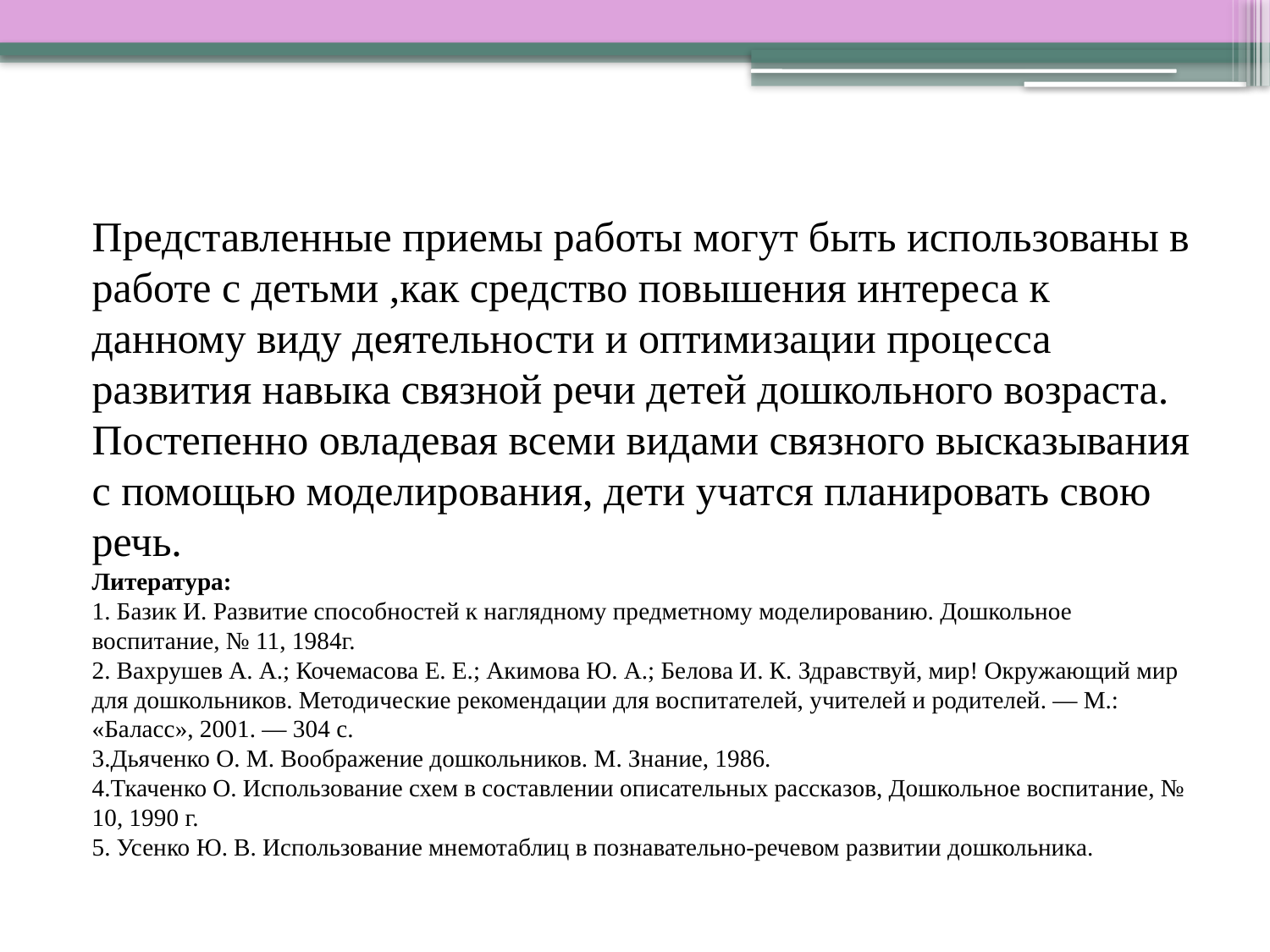

# Представленные приемы работы могут быть использованы в работе с детьми ,как средство повышения интереса к данному виду деятельности и оптимизации процесса развития навыка связной речи детей дошкольного возраста. Постепенно овладевая всеми видами связного высказывания с помощью моделирования, дети учатся планировать свою речь. Литература: 1. Базик И. Развитие способностей к наглядному предметному моделированию. Дошкольное воспитание, № 11, 1984г. 2. Вахрушев А. А.; Кочемасова Е. Е.; Акимова Ю. А.; Белова И. К. Здравствуй, мир! Окружающий мир для дошкольников. Методические рекомендации для воспитателей, учителей и родителей. — М.: «Баласс», 2001. — 304 с. 3.Дьяченко О. М. Воображение дошкольников. М. Знание, 1986. 4.Ткаченко О. Использование схем в составлении описательных рассказов, Дошкольное воспитание, № 10, 1990 г. 5. Усенко Ю. В. Использование мнемотаблиц в познавательно-речевом развитии дошкольника.